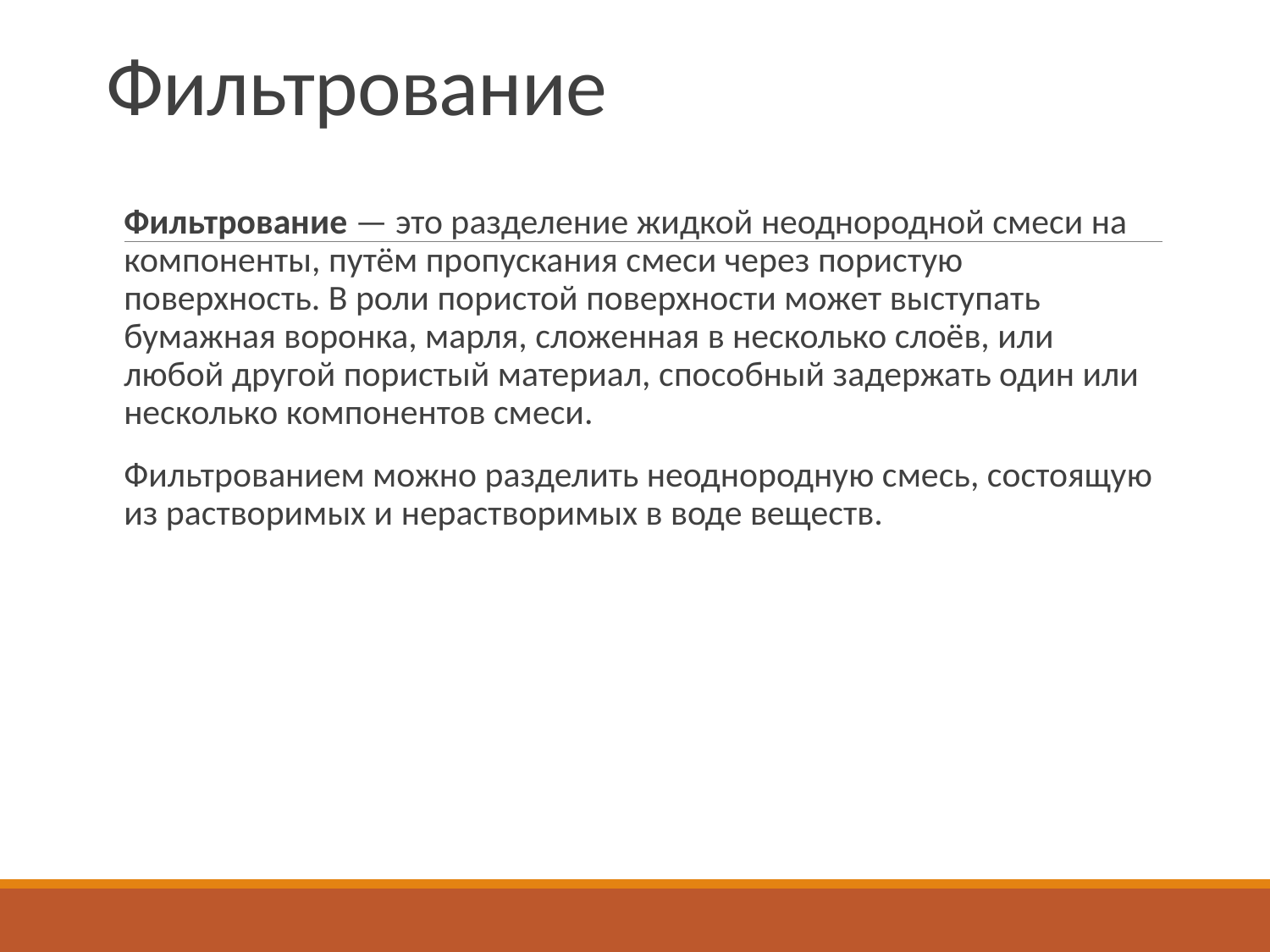

# Фильтрование
Фильтрование — это разделение жидкой неоднородной смеси на компоненты, путём пропускания смеси через пористую поверхность. В роли пористой поверхности может выступать бумажная воронка, марля, сложенная в несколько слоёв, или любой другой пористый материал, способный задержать один или несколько компонентов смеси.
Фильтрованием можно разделить неоднородную смесь, состоящую из растворимых и нерастворимых в воде веществ.